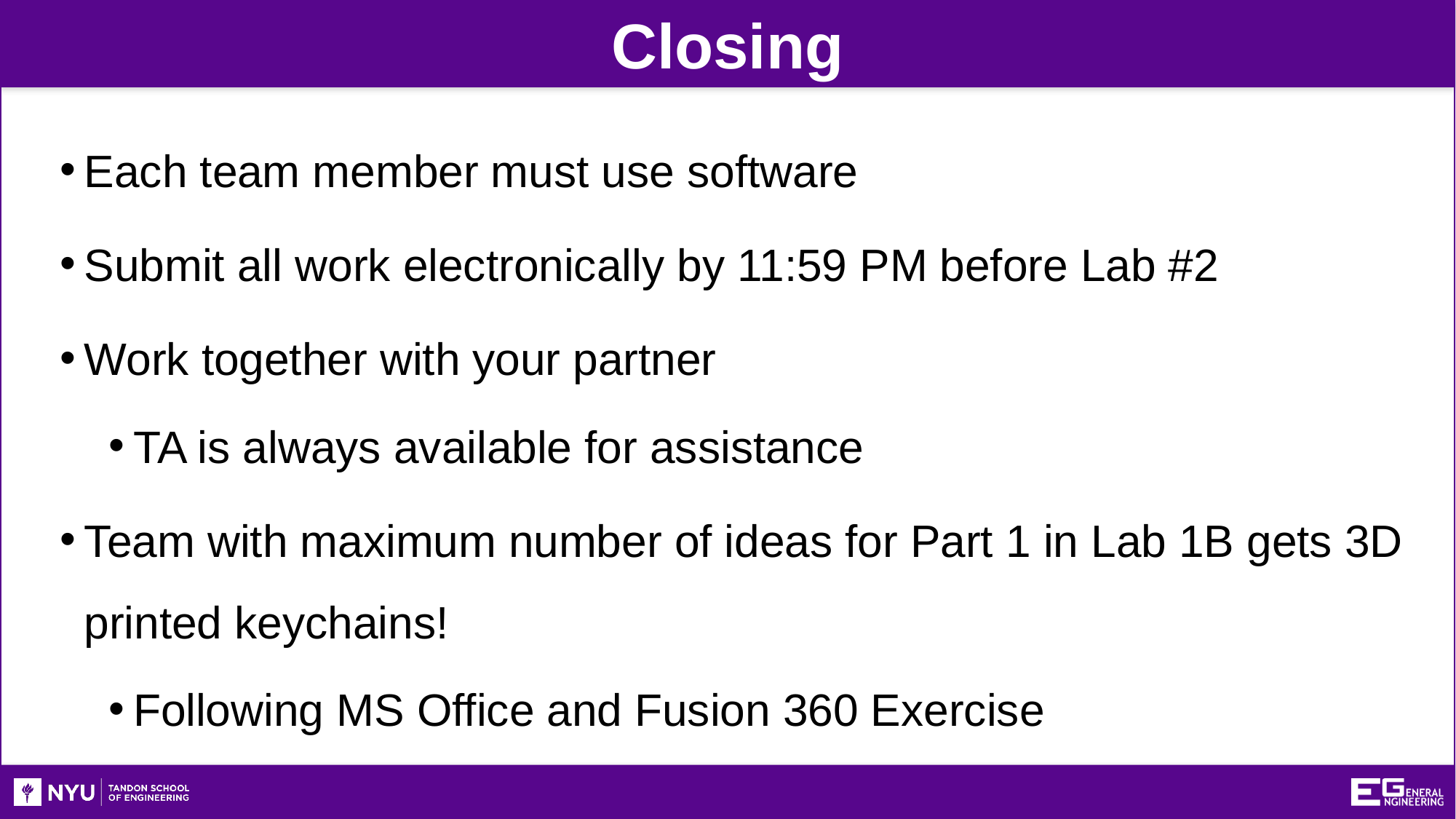

Closing
Each team member must use software
Submit all work electronically by 11:59 PM before Lab #2
Work together with your partner
TA is always available for assistance
Team with maximum number of ideas for Part 1 in Lab 1B gets 3D printed keychains!
Following MS Office and Fusion 360 Exercise